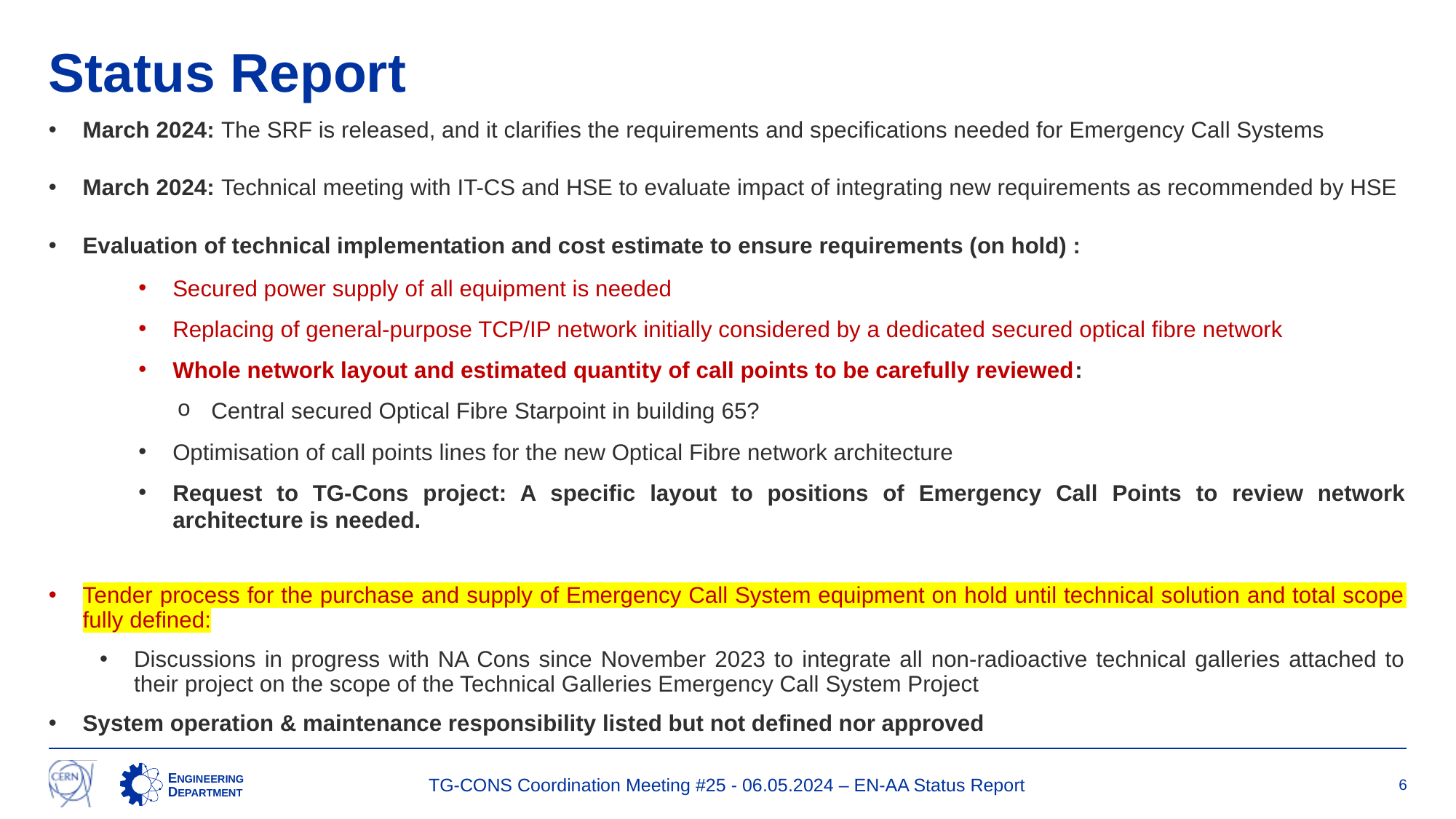

# Status Report
March 2024: The SRF is released, and it clarifies the requirements and specifications needed for Emergency Call Systems
March 2024: Technical meeting with IT-CS and HSE to evaluate impact of integrating new requirements as recommended by HSE
Evaluation of technical implementation and cost estimate to ensure requirements (on hold) :
Secured power supply of all equipment is needed
Replacing of general-purpose TCP/IP network initially considered by a dedicated secured optical fibre network
Whole network layout and estimated quantity of call points to be carefully reviewed:
Central secured Optical Fibre Starpoint in building 65?
Optimisation of call points lines for the new Optical Fibre network architecture
Request to TG-Cons project: A specific layout to positions of Emergency Call Points to review network architecture is needed.

Tender process for the purchase and supply of Emergency Call System equipment on hold until technical solution and total scope fully defined:
Discussions in progress with NA Cons since November 2023 to integrate all non-radioactive technical galleries attached to their project on the scope of the Technical Galleries Emergency Call System Project
System operation & maintenance responsibility listed but not defined nor approved

TG-CONS Coordination Meeting #25 - 06.05.2024 – EN-AA Status Report
6